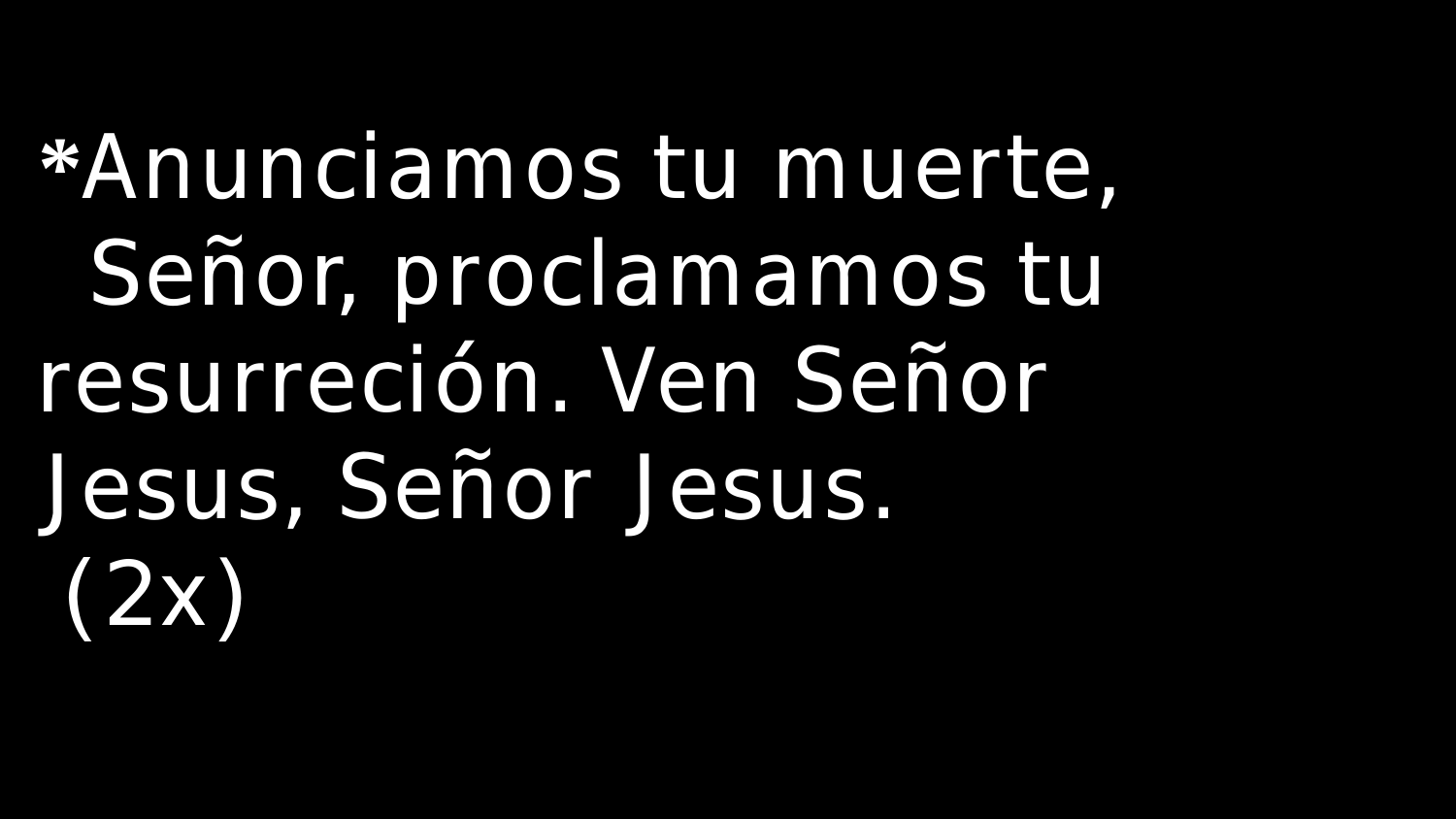

*Anunciamos tu muerte,
  Señor, proclamamos tu resurreción. Ven Señor Jesus, Señor Jesus.
 (2x)